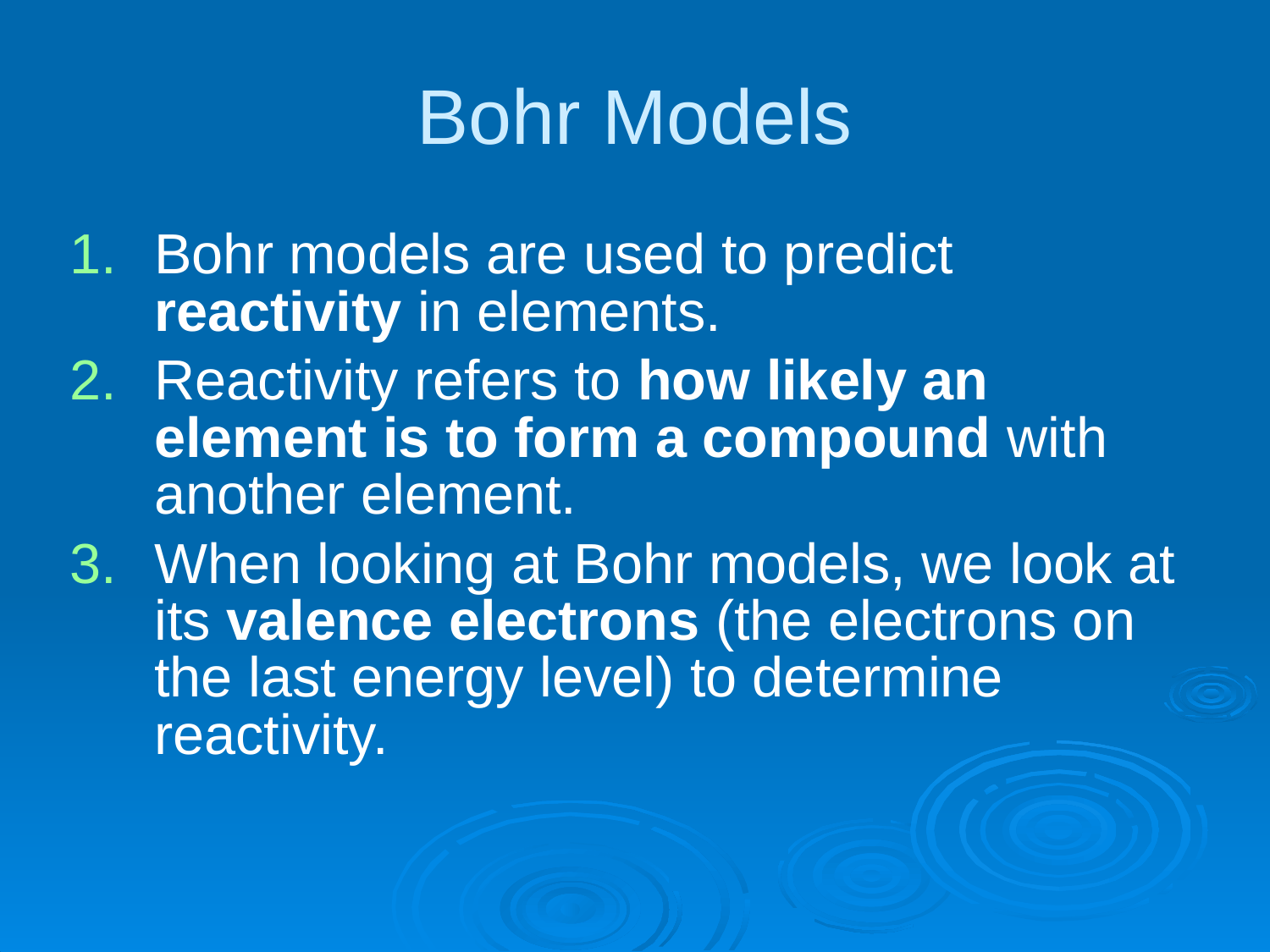

Bohr Models
Bohr models are used to predict reactivity in elements.
Reactivity refers to how likely an element is to form a compound with another element.
When looking at Bohr models, we look at its valence electrons (the electrons on the last energy level) to determine reactivity.